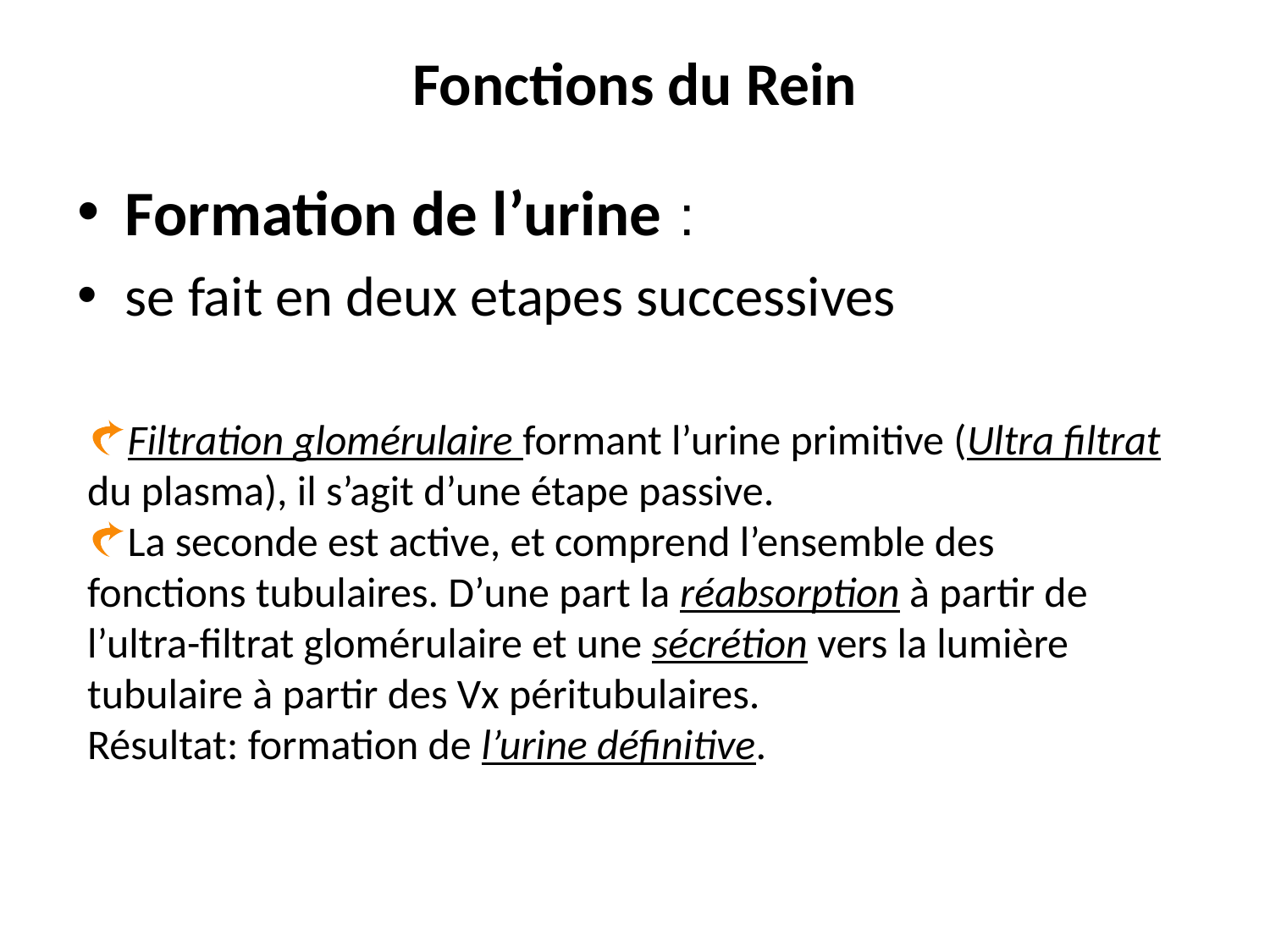

# Fonctions du Rein
Formation de l’urine :
se fait en deux etapes successives

Filtration glomérulaire formant l’urine primitive (Ultra filtrat du plasma), il s’agit d’une étape passive.
La seconde est active, et comprend l’ensemble des fonctions tubulaires. D’une part la réabsorption à partir de l’ultra-filtrat glomérulaire et une sécrétion vers la lumière tubulaire à partir des Vx péritubulaires.
Résultat: formation de l’urine définitive.